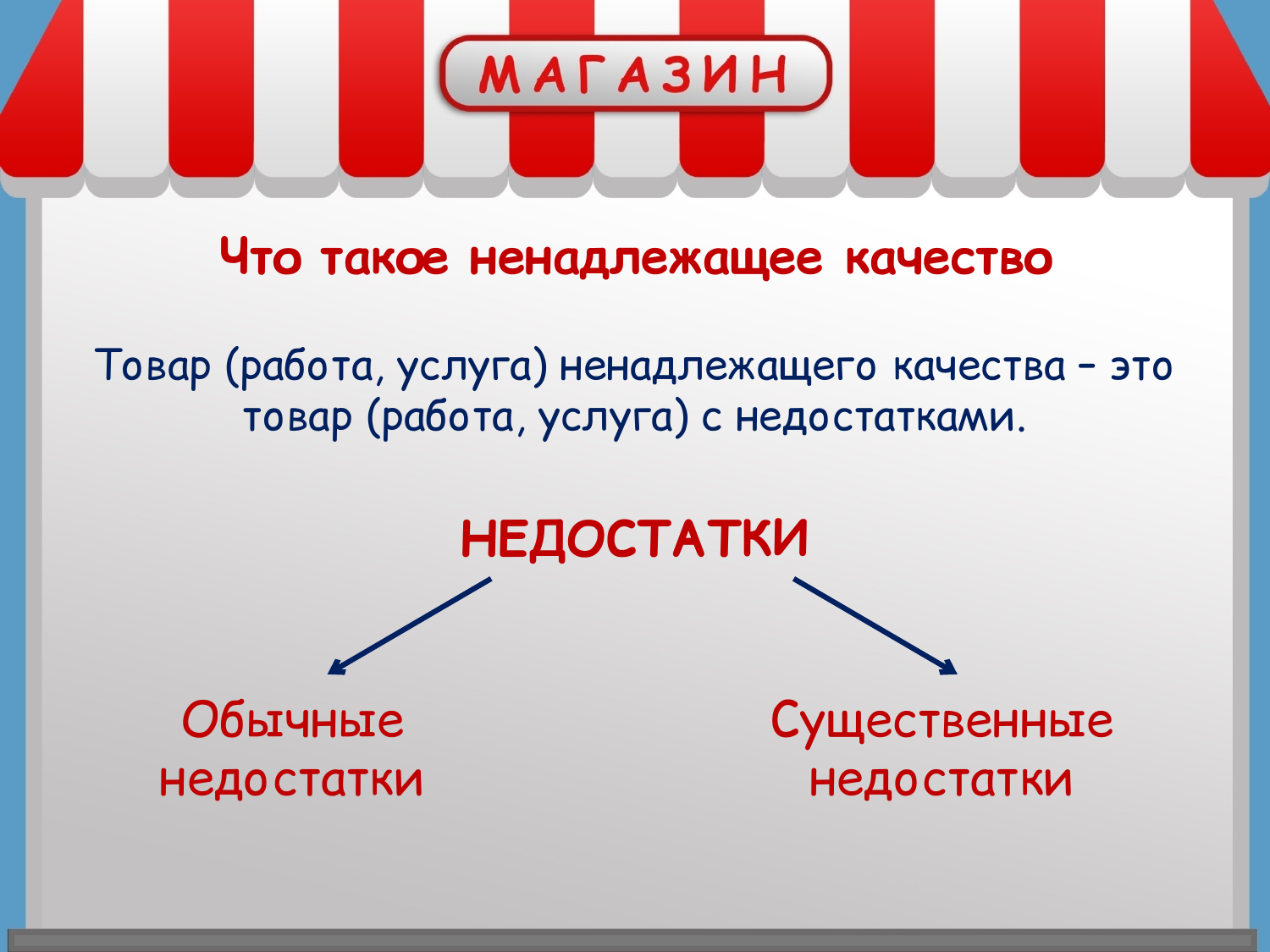

Что такое ненадлежащее качество
Товар (работа, услуга) ненадлежащего качества – это товар (работа, услуга) с недостатками.
НЕДОСТАТКИ
Обычные недостатки
Существенные недостатки